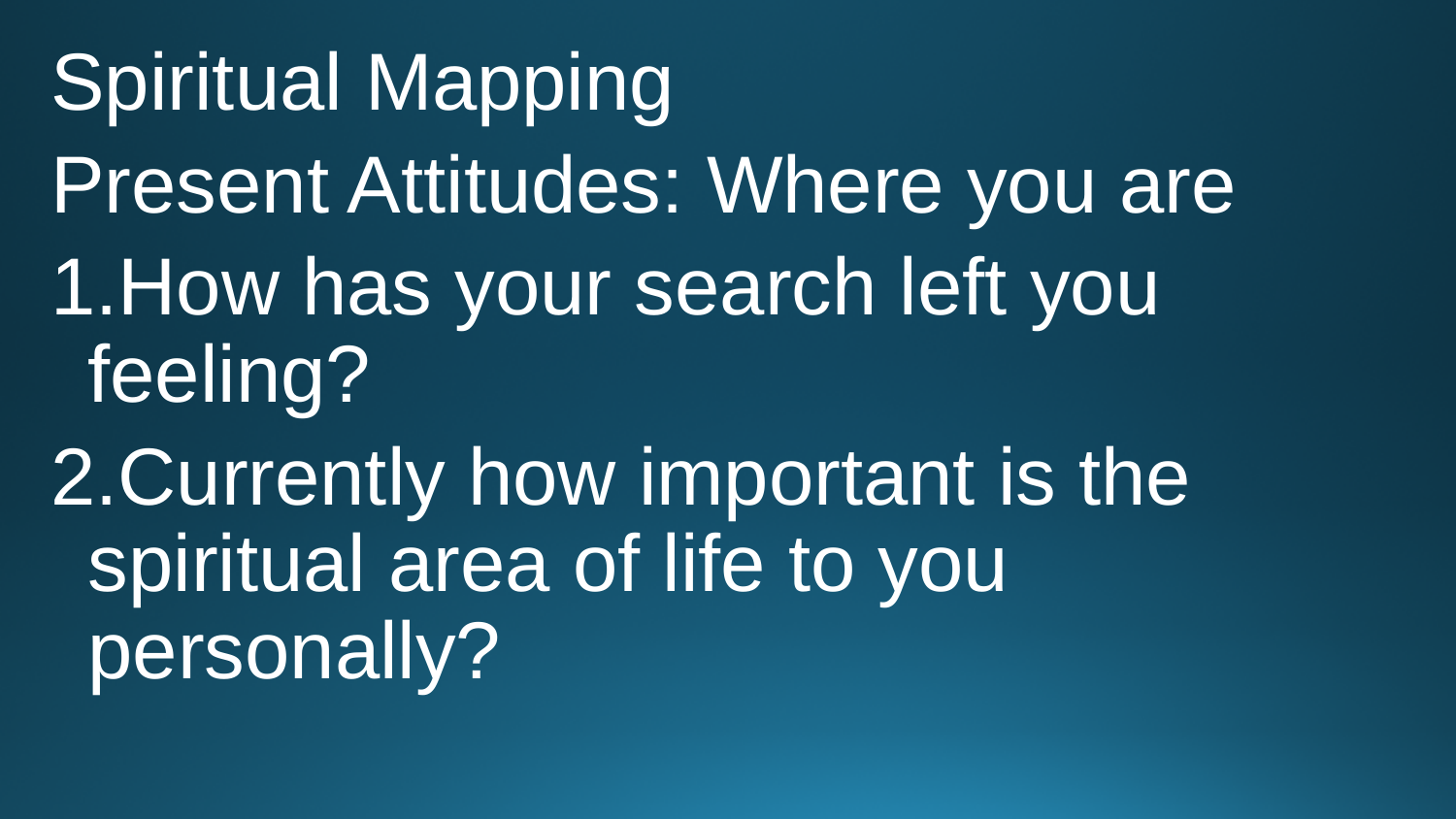

Spiritual Mapping
Present Attitudes: Where you are
How has your search left you feeling?
Currently how important is the spiritual area of life to you personally?